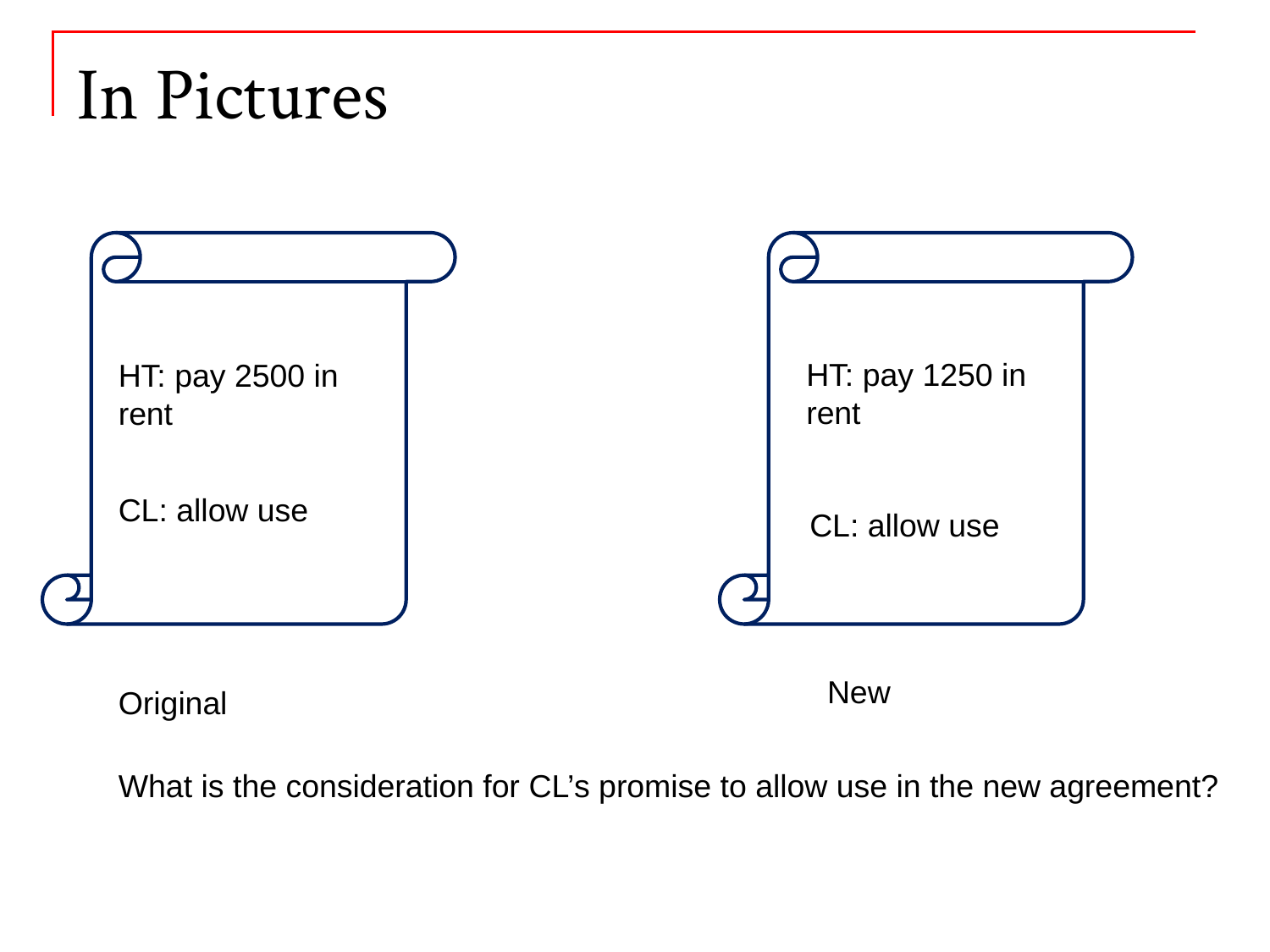

# In Pictures

HT: pay 1250 in rent
HT: pay 2500 in rent
CL: allow use
CL: allow use
New
Original
What is the consideration for CL’s promise to allow use in the new agreement?